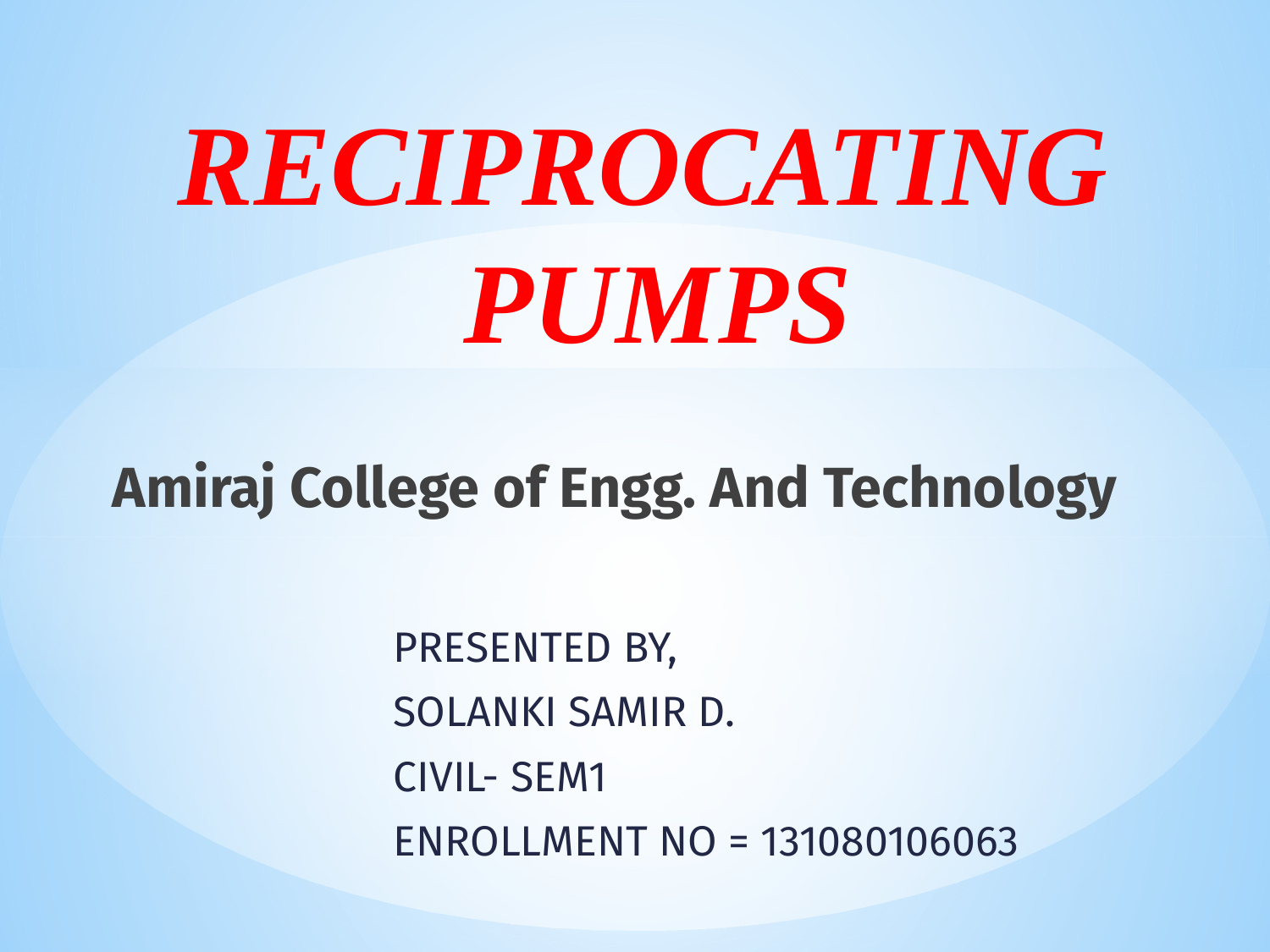

RECIPROCATING
PUMPS
Amiraj College of Engg. And Technology
PRESENTED BY,
SOLANKI SAMIR D.
CIVIL- SEM1
ENROLLMENT NO = 131080106063